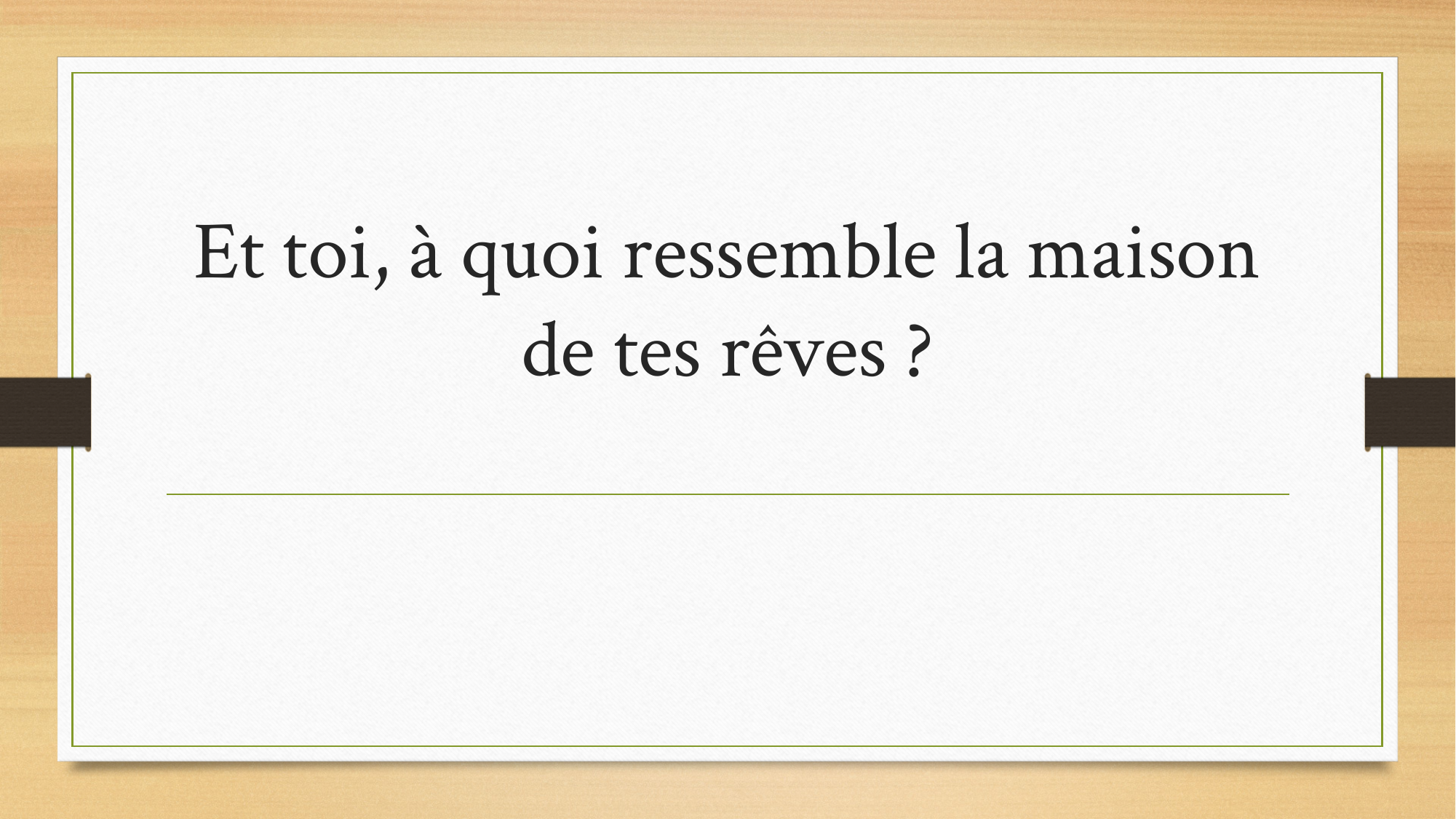

# Et toi, à quoi ressemble la maison de tes rêves ?